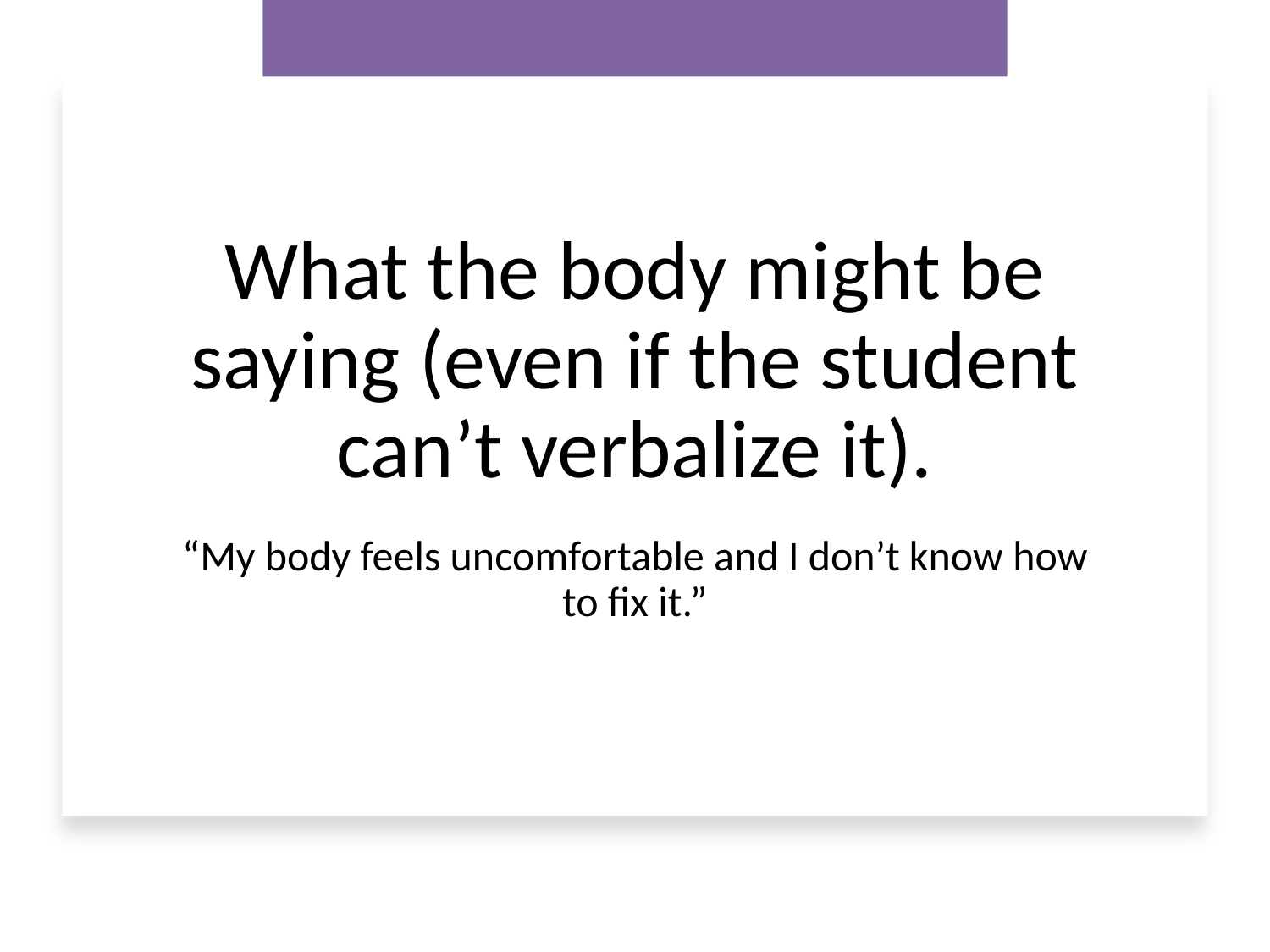

# What the body might be saying (even if the student can’t verbalize it).
“My body feels uncomfortable and I don’t know how to fix it.”